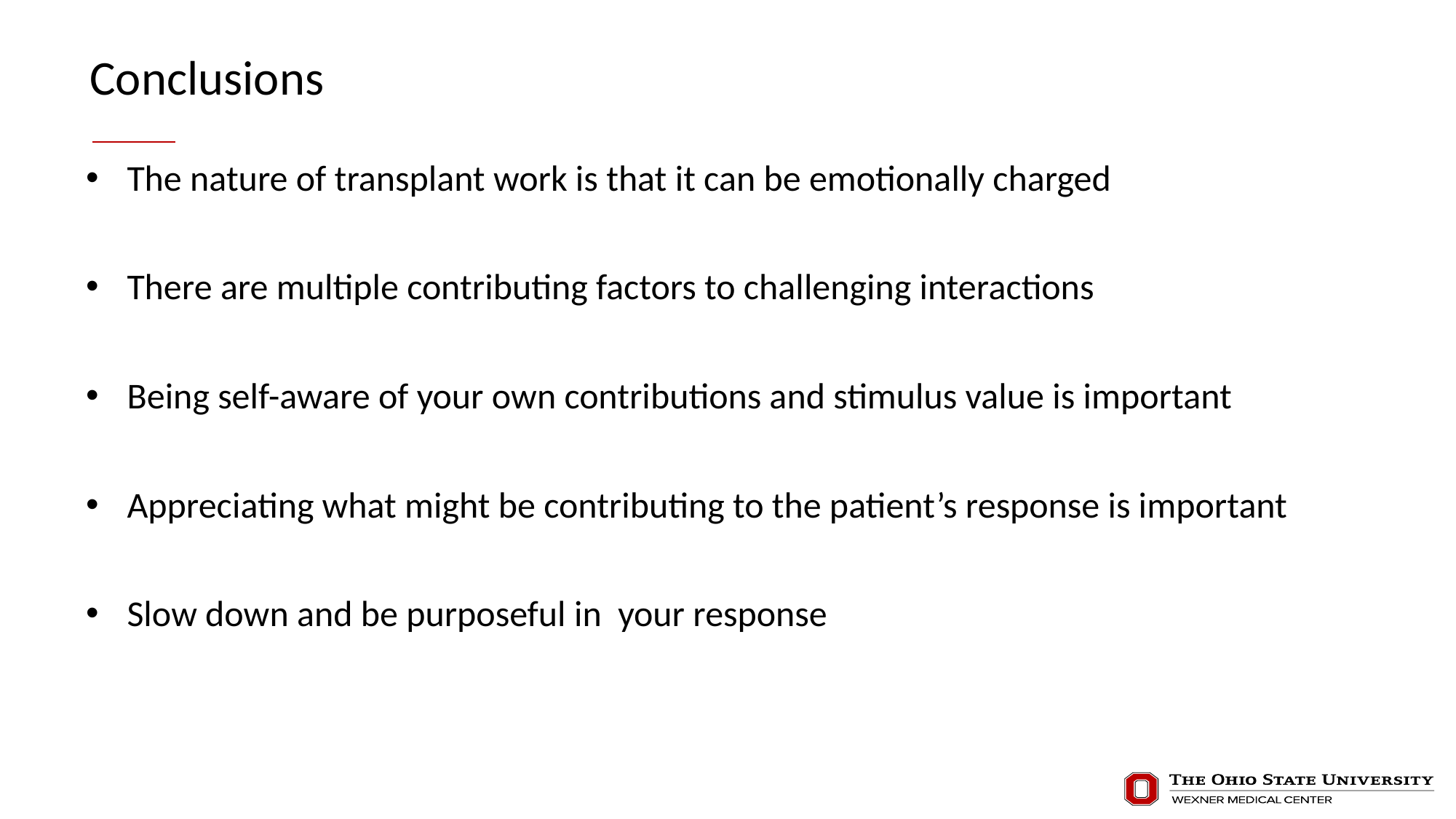

# Conclusions
The nature of transplant work is that it can be emotionally charged

There are multiple contributing factors to challenging interactions

Being self-aware of your own contributions and stimulus value is important

Appreciating what might be contributing to the patient’s response is important

Slow down and be purposeful in  your response